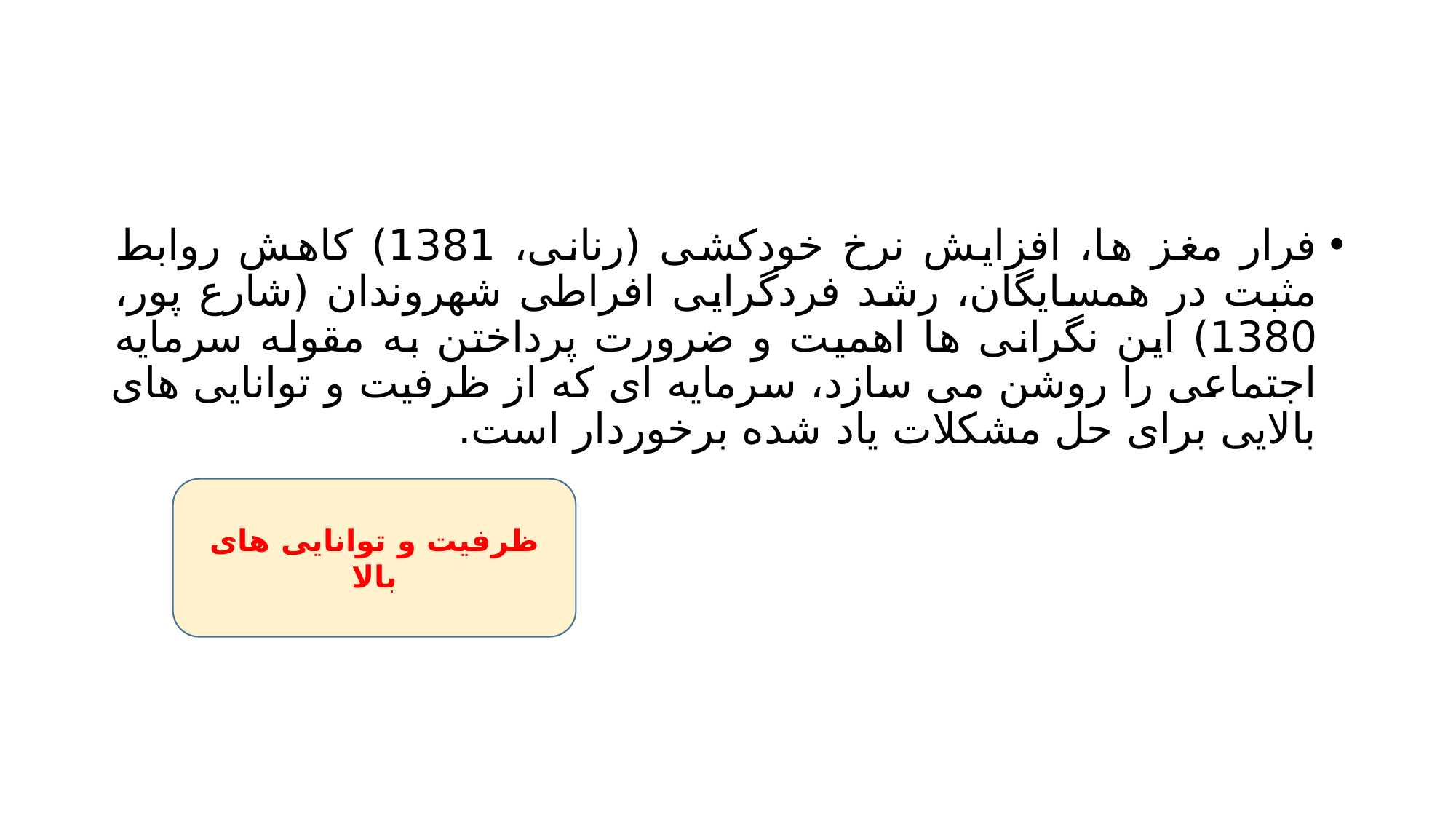

#
فرار مغز ها، افزایش نرخ خودکشی (رنانی، 1381) کاهش روابط مثبت در همسایگان، رشد فردگرایی افراطی شهروندان (شارع پور، 1380) این نگرانی ها اهمیت و ضرورت پرداختن به مقوله سرمایه اجتماعی را روشن می سازد، سرمایه ای که از ظرفیت و توانایی های بالایی برای حل مشکلات یاد شده برخوردار است.
ظرفیت و توانایی های بالا